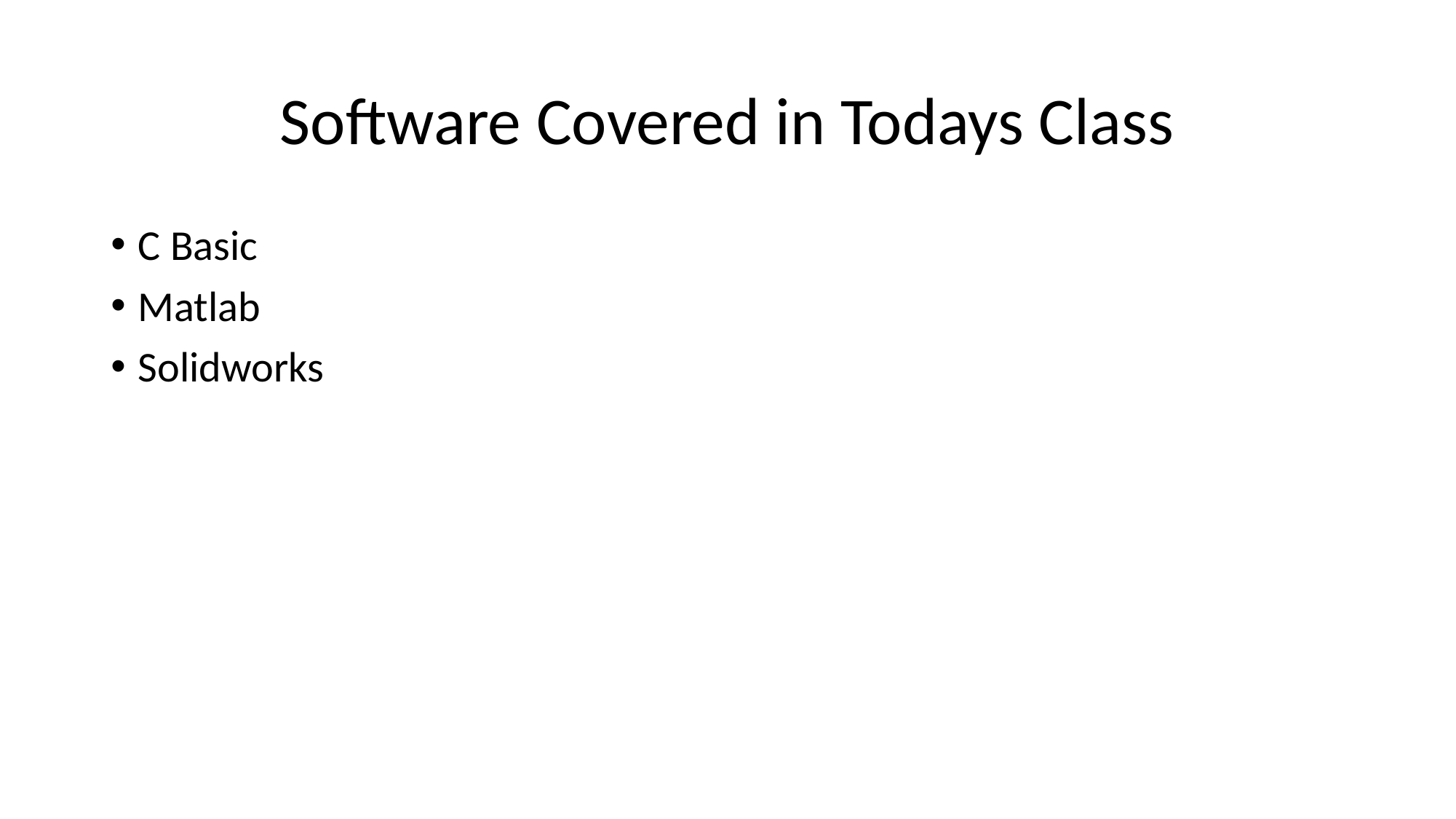

# Software Covered in Todays Class
C Basic
Matlab
Solidworks